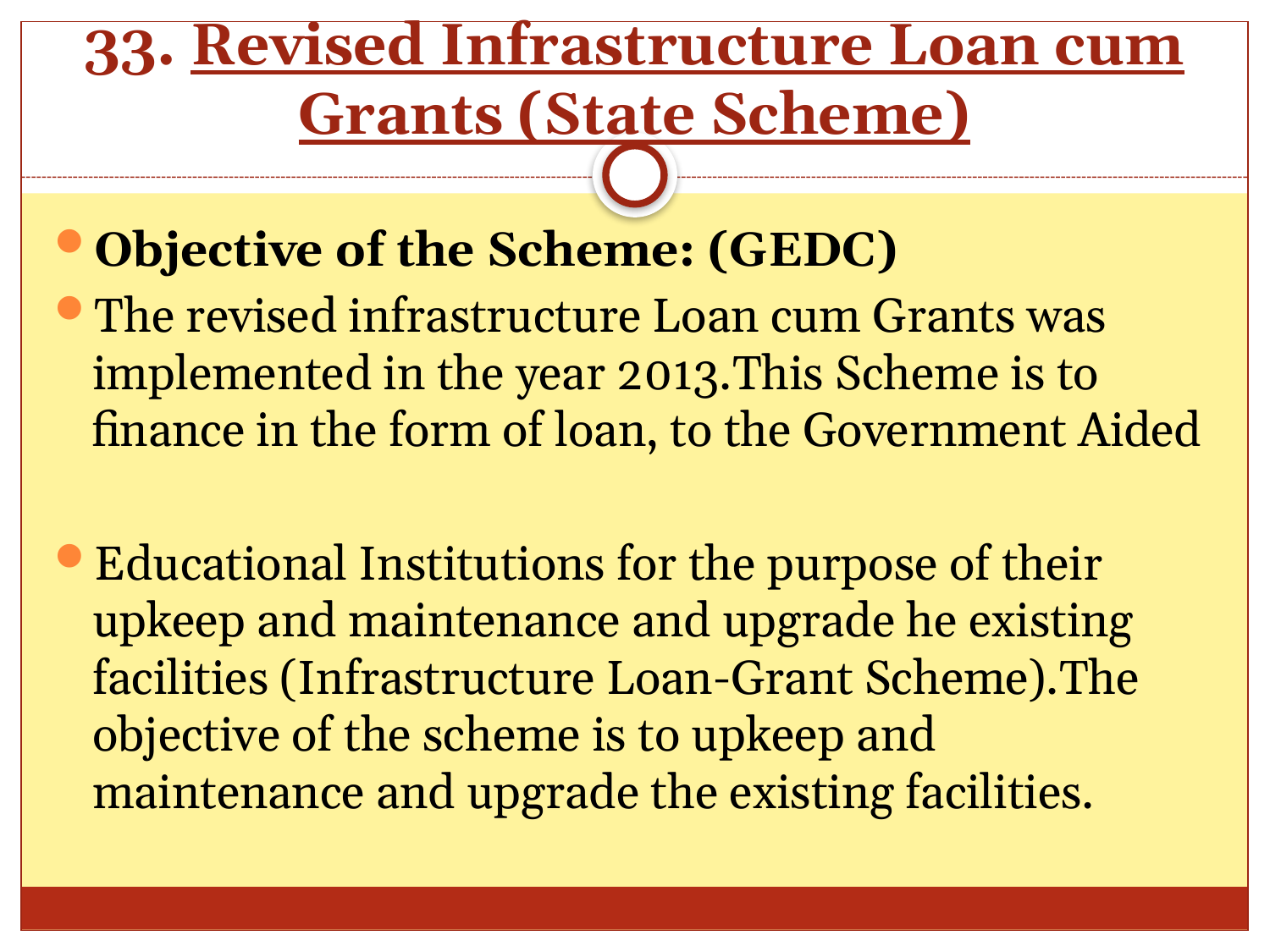

# 33. Revised Infrastructure Loan cum Grants (State Scheme)
Objective of the Scheme: (GEDC)
The revised infrastructure Loan cum Grants was implemented in the year 2013.This Scheme is to finance in the form of loan, to the Government Aided

Educational Institutions for the purpose of their upkeep and maintenance and upgrade he existing facilities (Infrastructure Loan-Grant Scheme).The objective of the scheme is to upkeep and maintenance and upgrade the existing facilities.